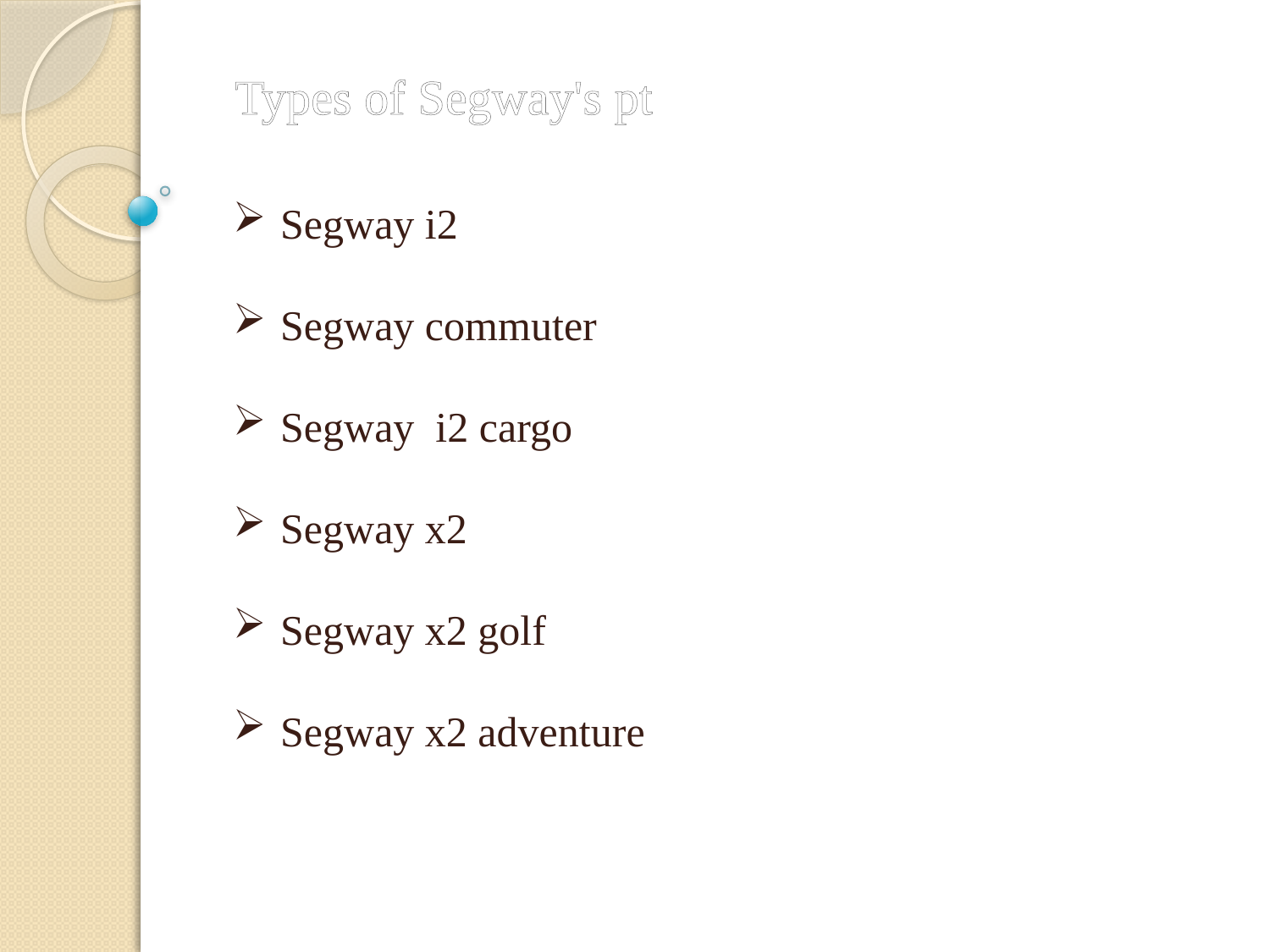

Types of Segway's pt
Segway i2

Segway commuter

Segway  i2 cargo

Segway x2

Segway x2 golf

Segway x2 adventure